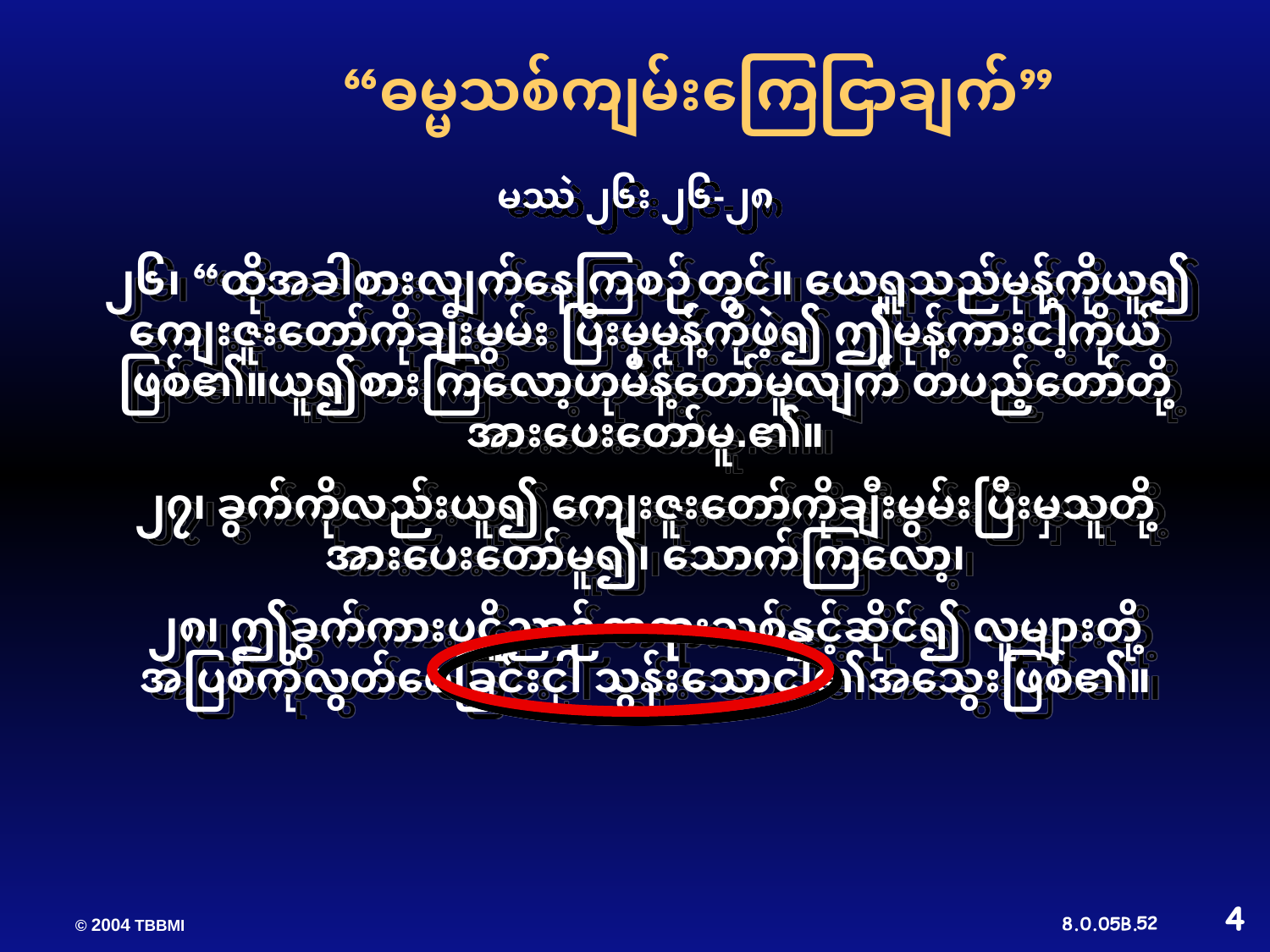

“ဓမ္မသစ်ကျမ်းကြေငြာချက်”

 မဿဲ ၂၆း ၂၆-၂၈
 ၂၆၊ “ထိုအခါစားလျက်နေကြစဉ်တွင်။ ယေရှူသည်မုန့်ကိုယူ၍ ကျေးဇူးတော်ကိုချီးမွမ်း ပြီးမှမုန့်ကိုဖဲ့၍ ဤမုန့်ကားငါ့ကိုယ်ဖြစ်၏။ယူ၍စားကြလော့ဟုမိန့်တော်မူလျက် တပည့်တော်တို့အားပေးတော်မူ.၏။
၂၇၊ ခွက်ကိုလည်းယူ၍ ကျေးဇူးတော်ကိုချီးမွမ်းပြီးမှသူတို့အားပေးတော်မူ၍၊ သောက်ကြလော့၊
၂၈၊ ဤခွက်ကားပဋိညာဉ်တရားသစ်နှင့်ဆိုင်၍ လူများတို့ အပြစ်ကိုလွတ်စေခြင်းငှါ သွန်းသောငါ၏အသွေးဖြစ်၏။

4

52